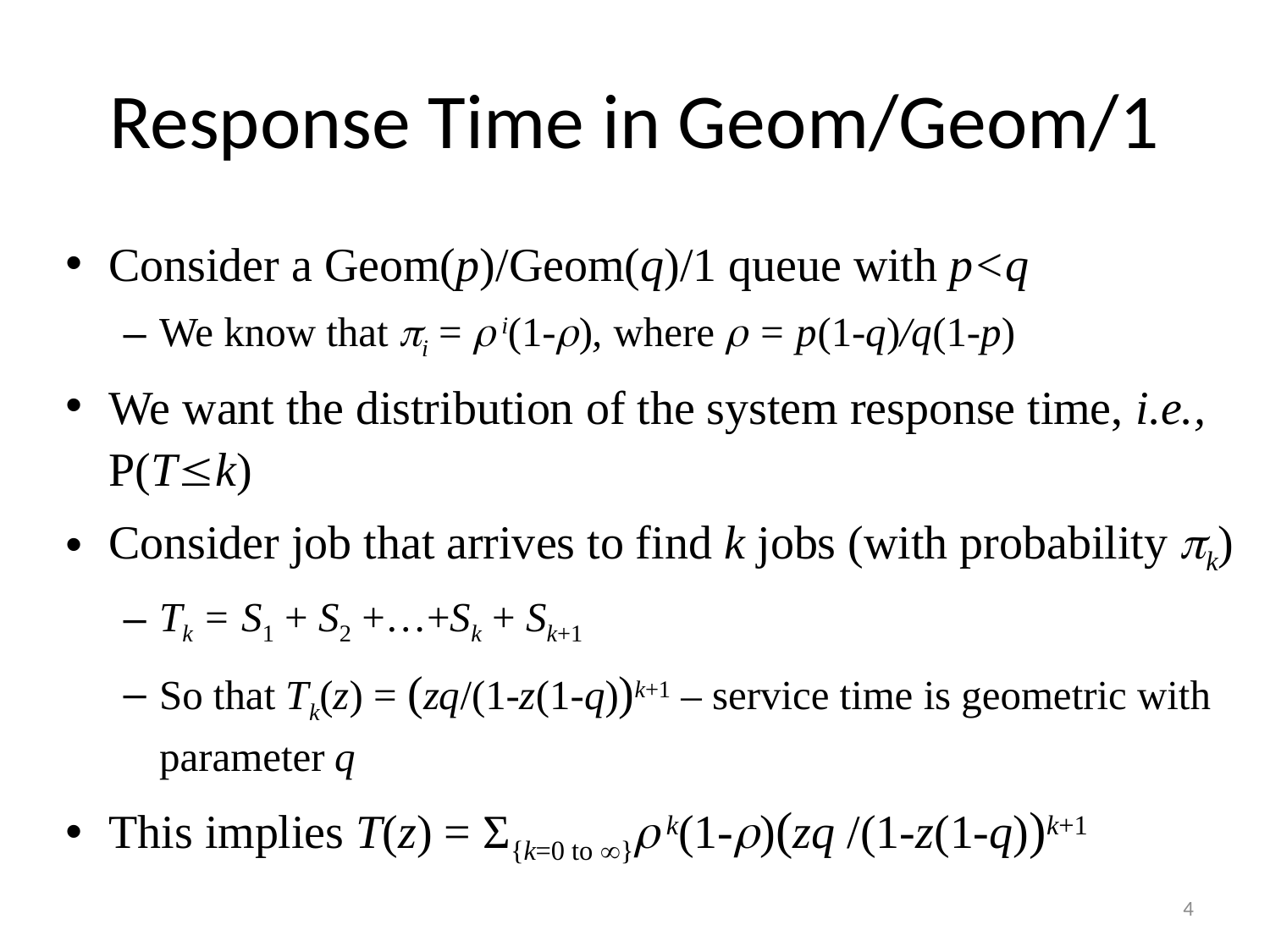

# Response Time in Geom/Geom/1
Consider a Geom(p)/Geom(q)/1 queue with p<q
We know that πi = ρ i(1-ρ), where ρ = p(1-q)/q(1-p)
We want the distribution of the system response time, i.e., P(T≤k)
Consider job that arrives to find k jobs (with probability πk)
Tk = S1 + S2 +…+Sk + Sk+1
So that Tk(z) = (zq/(1-z(1-q))k+1 – service time is geometric with parameter q
This implies T(z) = Σ{k=0 to ∞}ρ k(1-ρ)(zq /(1-z(1-q))k+1
4